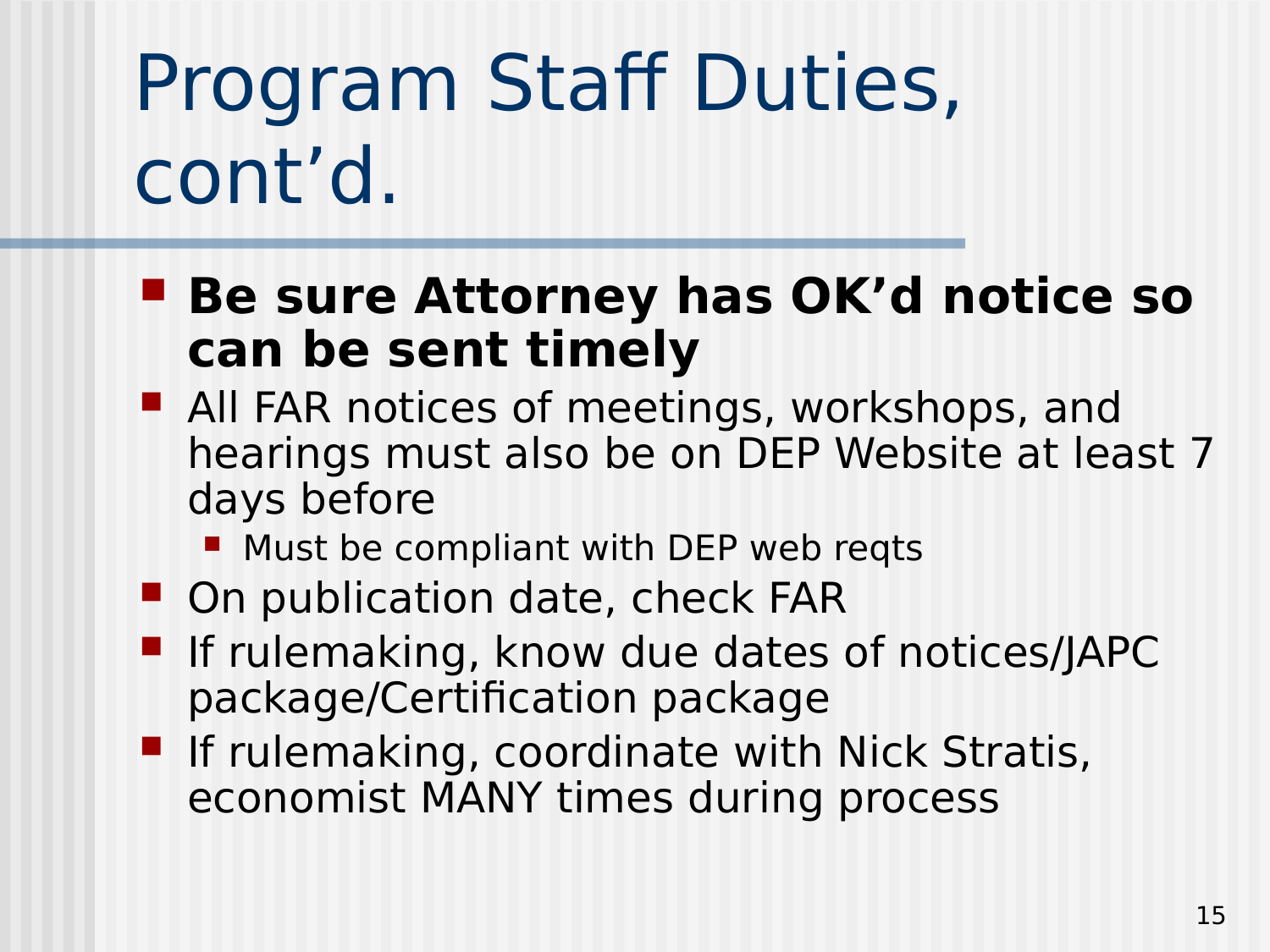

# Program Staff Duties, cont’d.
Be sure Attorney has OK’d notice so can be sent timely
All FAR notices of meetings, workshops, and hearings must also be on DEP Website at least 7 days before
Must be compliant with DEP web reqts
On publication date, check FAR
If rulemaking, know due dates of notices/JAPC package/Certification package
If rulemaking, coordinate with Nick Stratis, economist MANY times during process
15